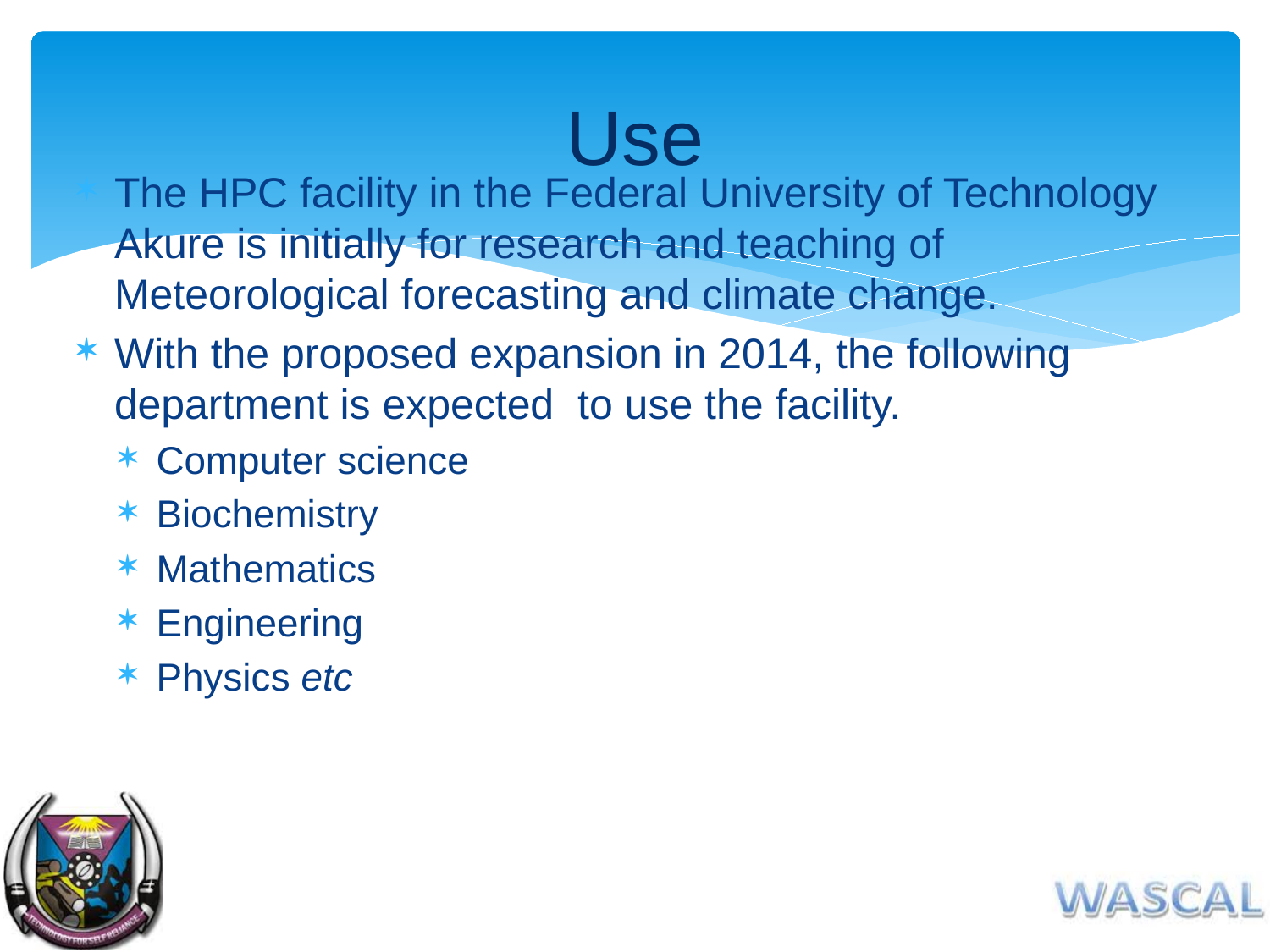

# Use
The HPC facility in the Federal University of Technology Akure is initially for research and teaching of Meteorological forecasting and climate change.
With the proposed expansion in 2014, the following department is expected  to use the facility.
Computer science
Biochemistry
Mathematics
Engineering
Physics etc